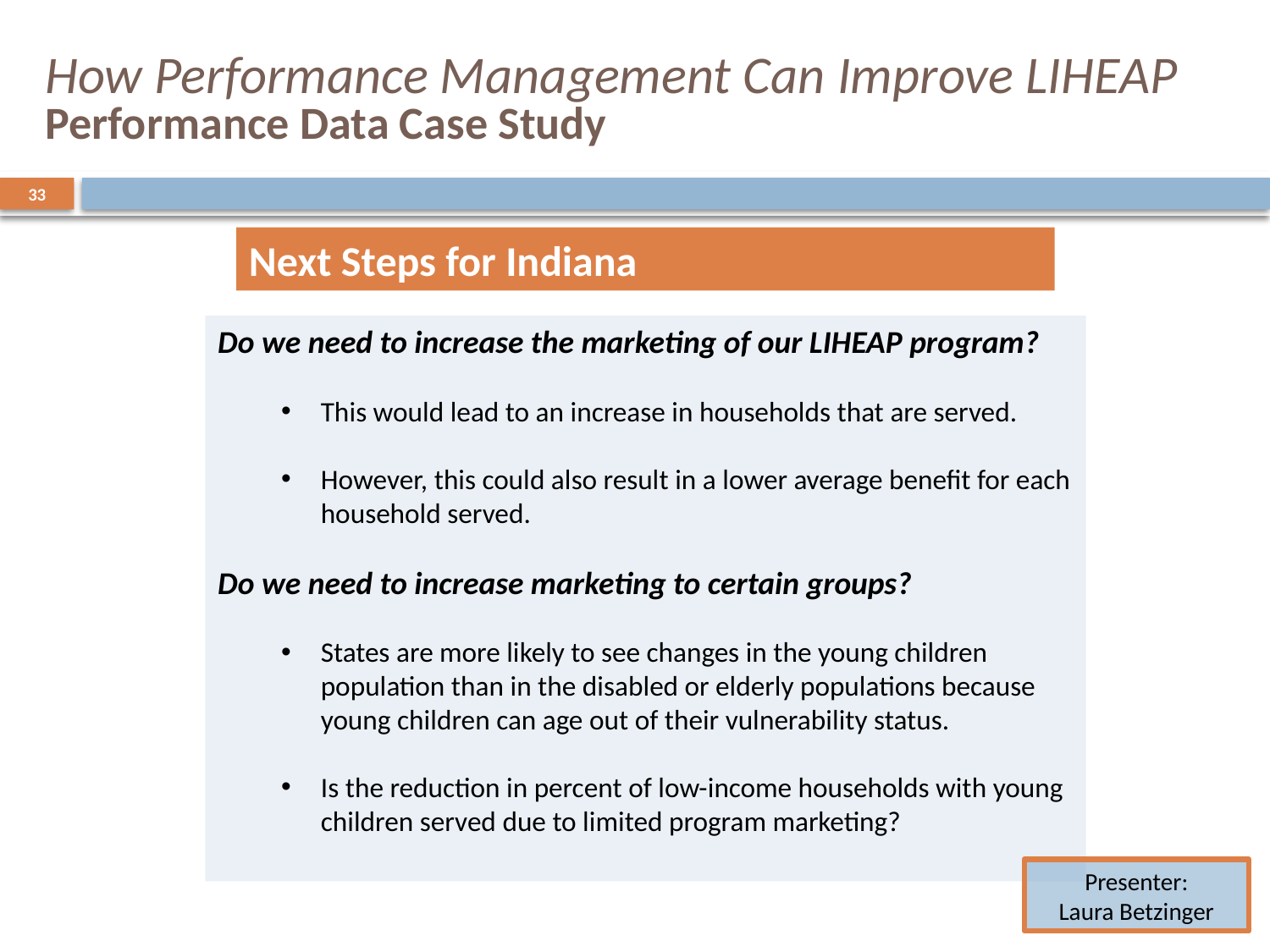

# How Performance Management Can Improve LIHEAP Performance Data Case Study
33
Next Steps for Indiana
Do we need to increase the marketing of our LIHEAP program?

This would lead to an increase in households that are served.

However, this could also result in a lower average benefit for each household served.

Do we need to increase marketing to certain groups?

States are more likely to see changes in the young children population than in the disabled or elderly populations because young children can age out of their vulnerability status.

Is the reduction in percent of low-income households with young children served due to limited program marketing?

Presenter:
Laura Betzinger